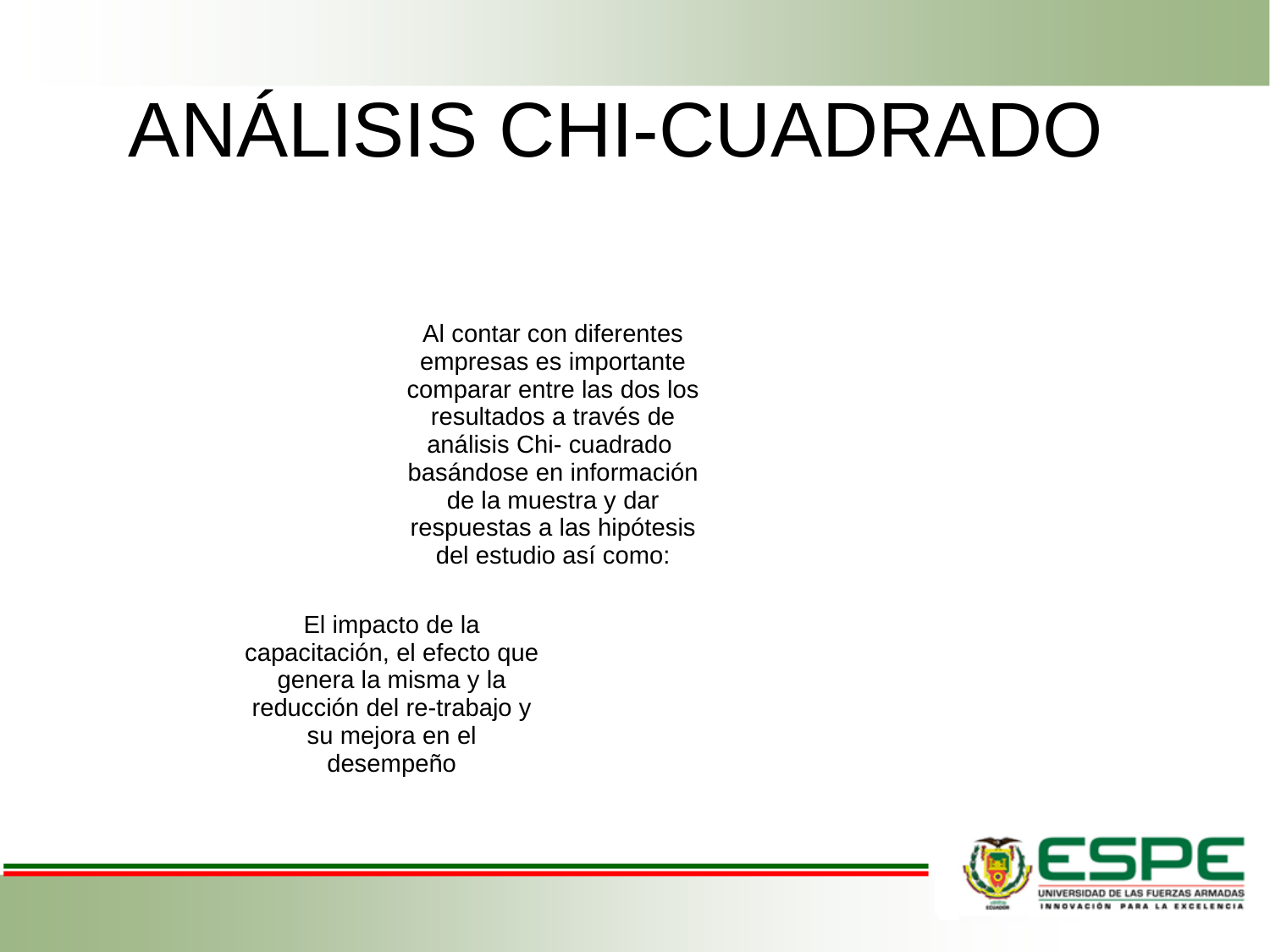

# ANÁLISIS CHI-CUADRADO
Al contar con diferentes empresas es importante comparar entre las dos los resultados a través de análisis Chi- cuadrado  basándose en información de la muestra y dar respuestas a las hipótesis del estudio así como:
El impacto de la capacitación, el efecto que genera la misma y la reducción del re-trabajo y su mejora en el desempeño